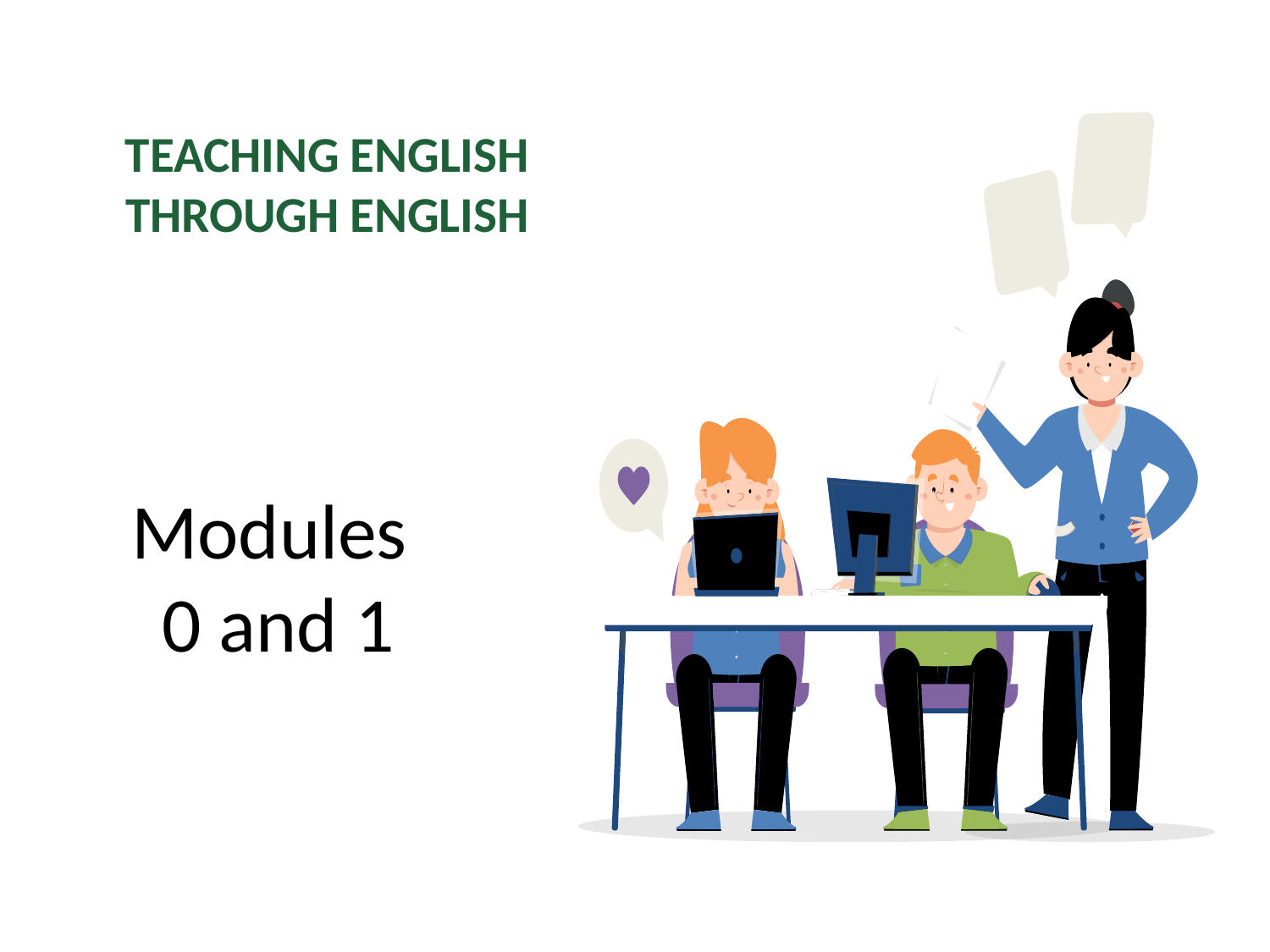

Teaching English Through English

# Modules 0 and 1